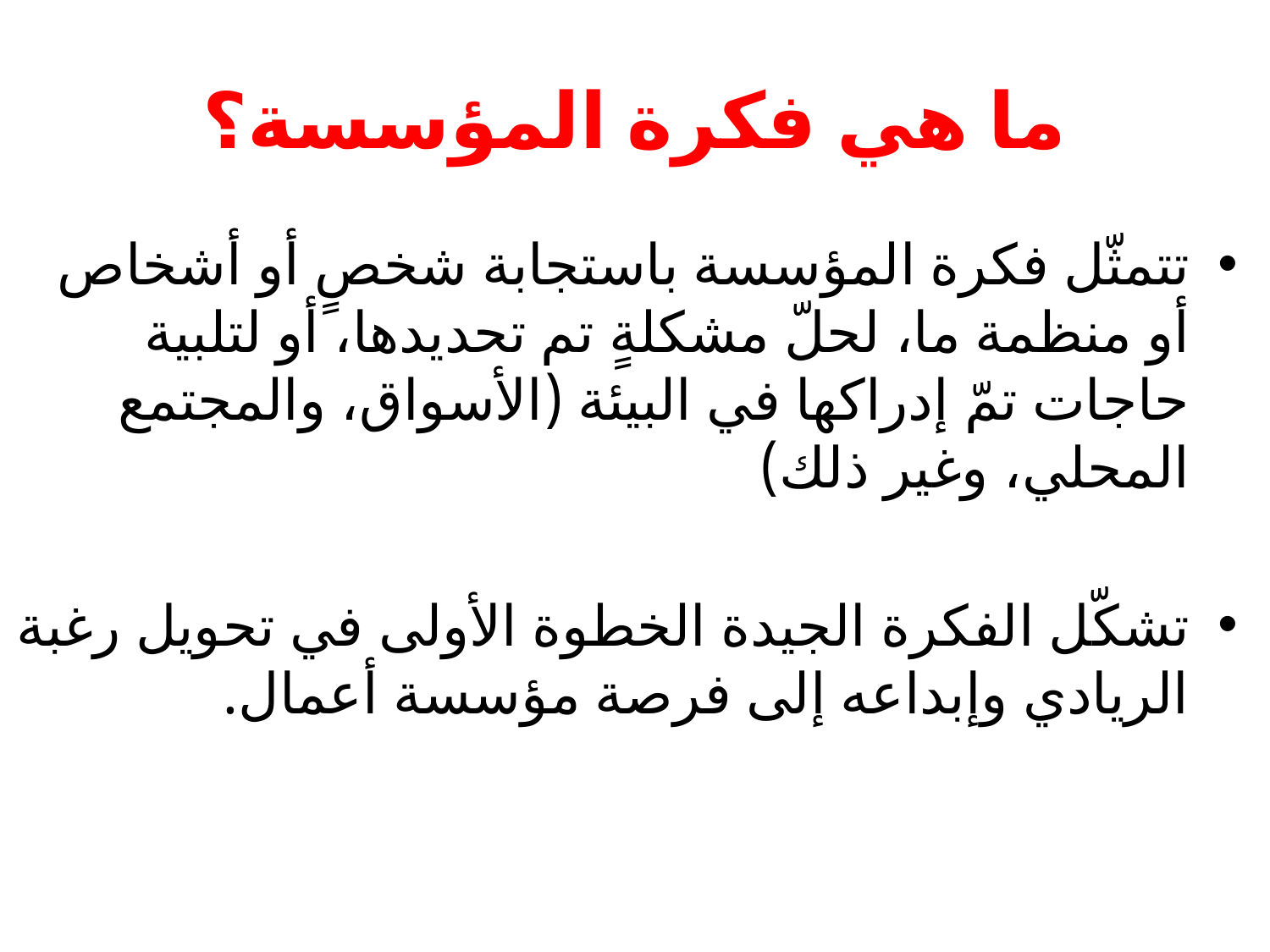

# ما هي فكرة المؤسسة؟
تتمثّل فكرة المؤسسة باستجابة شخصٍ أو أشخاص أو منظمة ما، لحلّ مشكلةٍ تم تحديدها، أو لتلبية حاجات تمّ إدراكها في البيئة (الأسواق، والمجتمع المحلي، وغير ذلك)

تشكّل الفكرة الجيدة الخطوة الأولى في تحويل رغبة الريادي وإبداعه إلى فرصة مؤسسة أعمال.